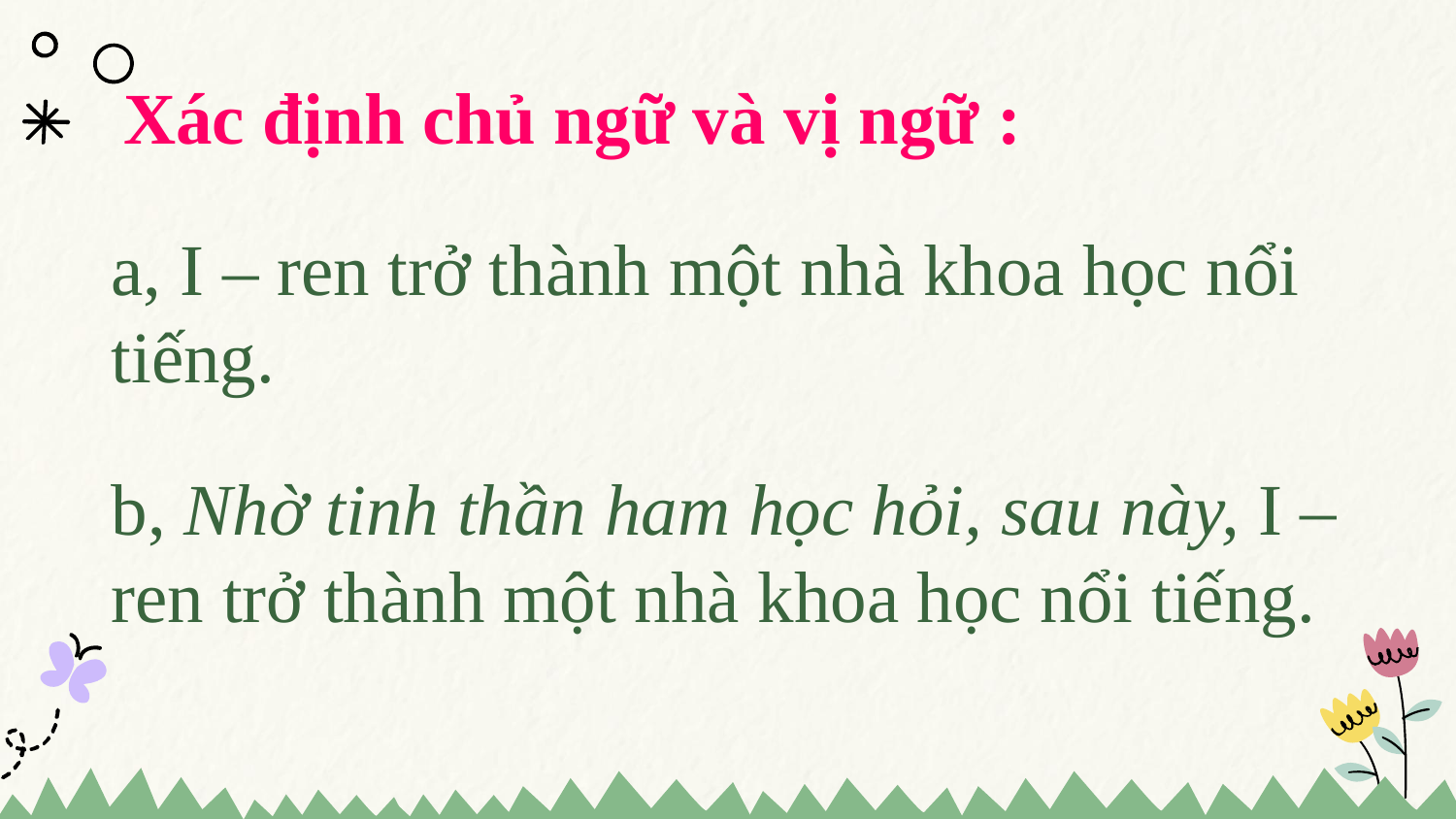

Xác định chủ ngữ và vị ngữ :
a, I – ren trở thành một nhà khoa học nổi tiếng.
b, Nhờ tinh thần ham học hỏi, sau này, I – ren trở thành một nhà khoa học nổi tiếng.